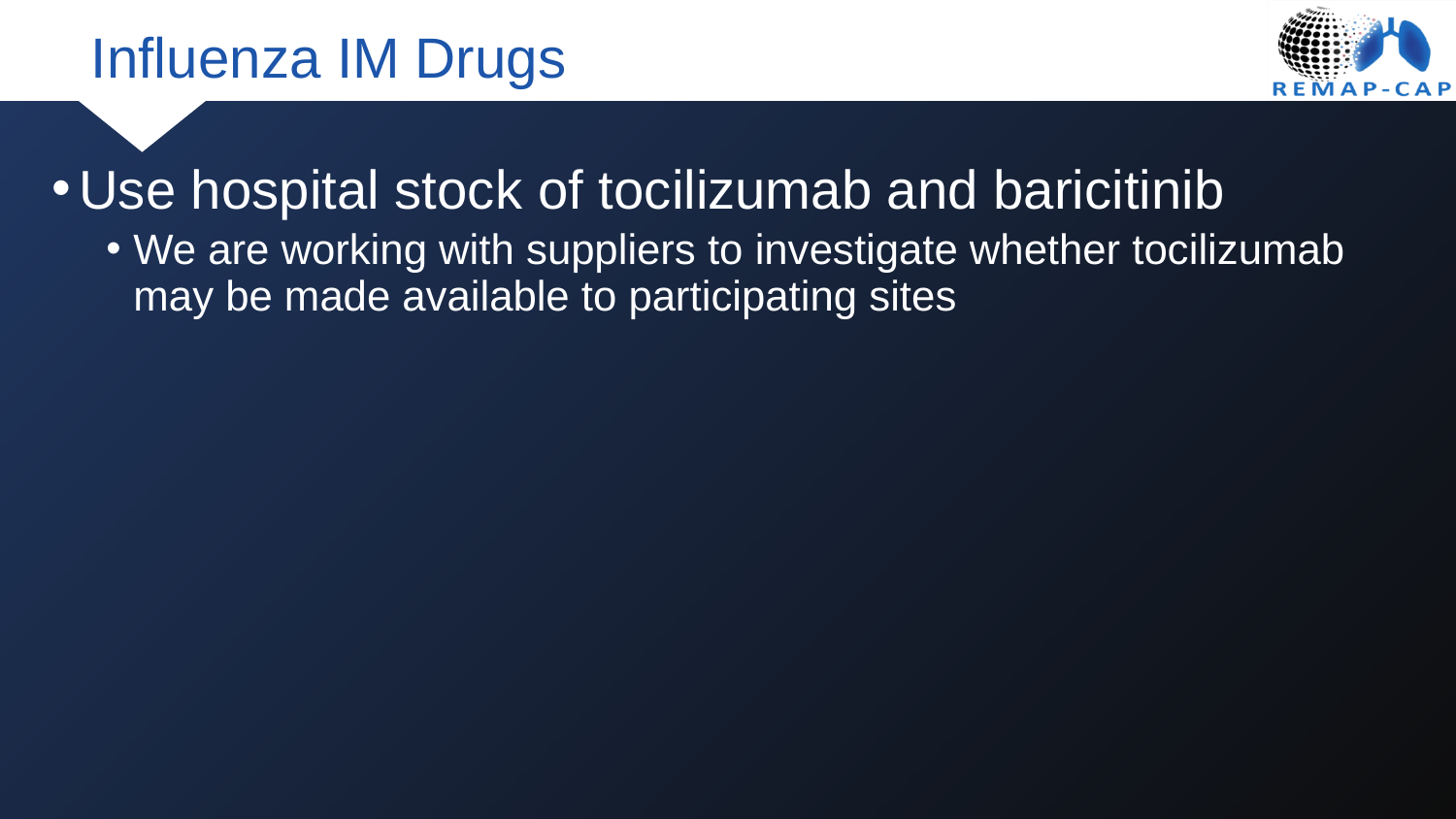

# Influenza IM Drugs
Use hospital stock of tocilizumab and baricitinib
We are working with suppliers to investigate whether tocilizumab may be made available to participating sites